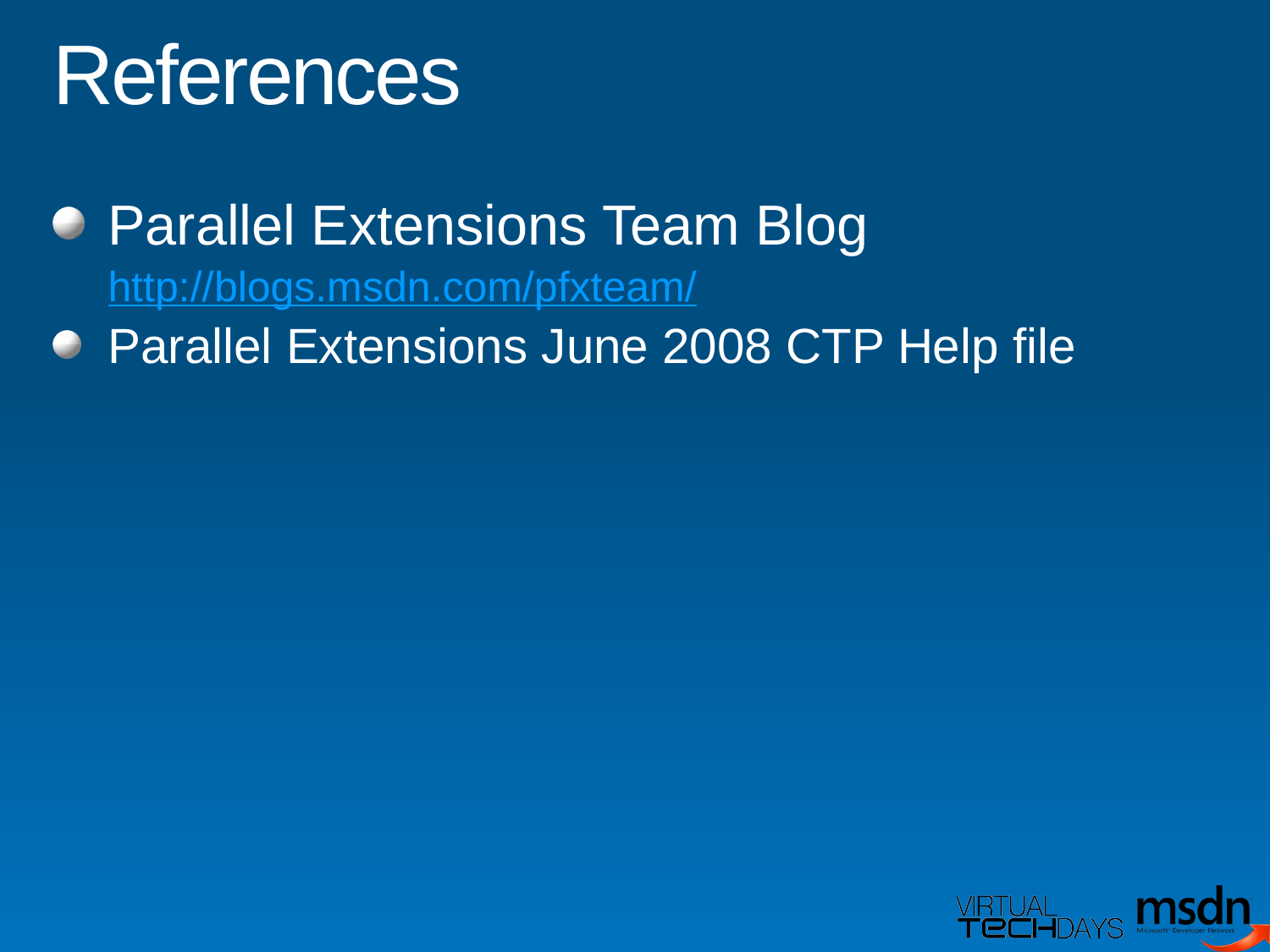

# References
Parallel Extensions Team Blog
	http://blogs.msdn.com/pfxteam/
Parallel Extensions June 2008 CTP Help file